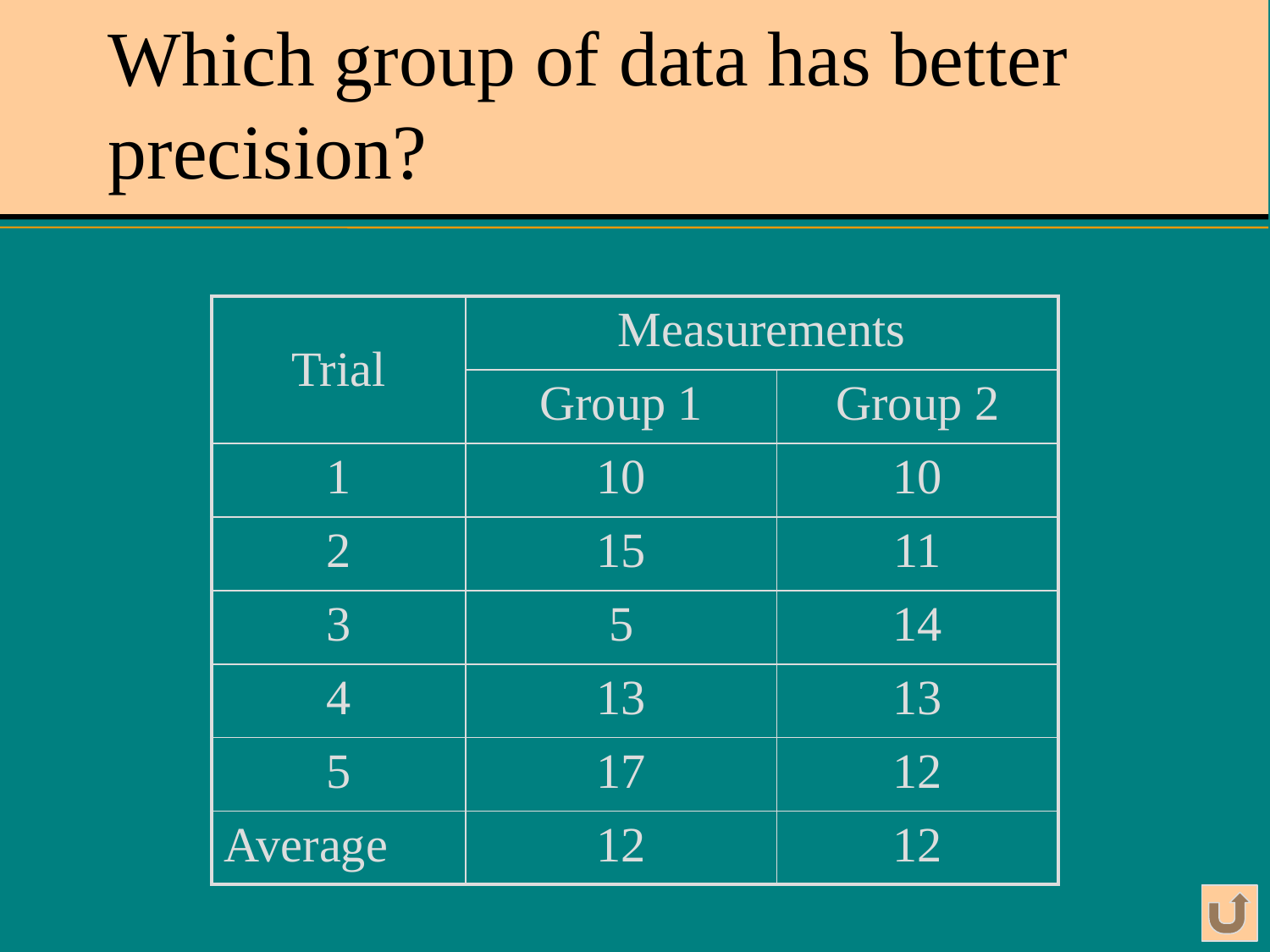

# Which group of data has better precision?
| Trial | Measurements |  |
| --- | --- | --- |
|  | Group 1 | Group 2 |
| 1 | 10 | 10 |
| 2 | 15 | 11 |
| 3 | 5 | 14 |
| 4 | 13 | 13 |
| 5 | 17 | 12 |
| Average | 12 | 12 |